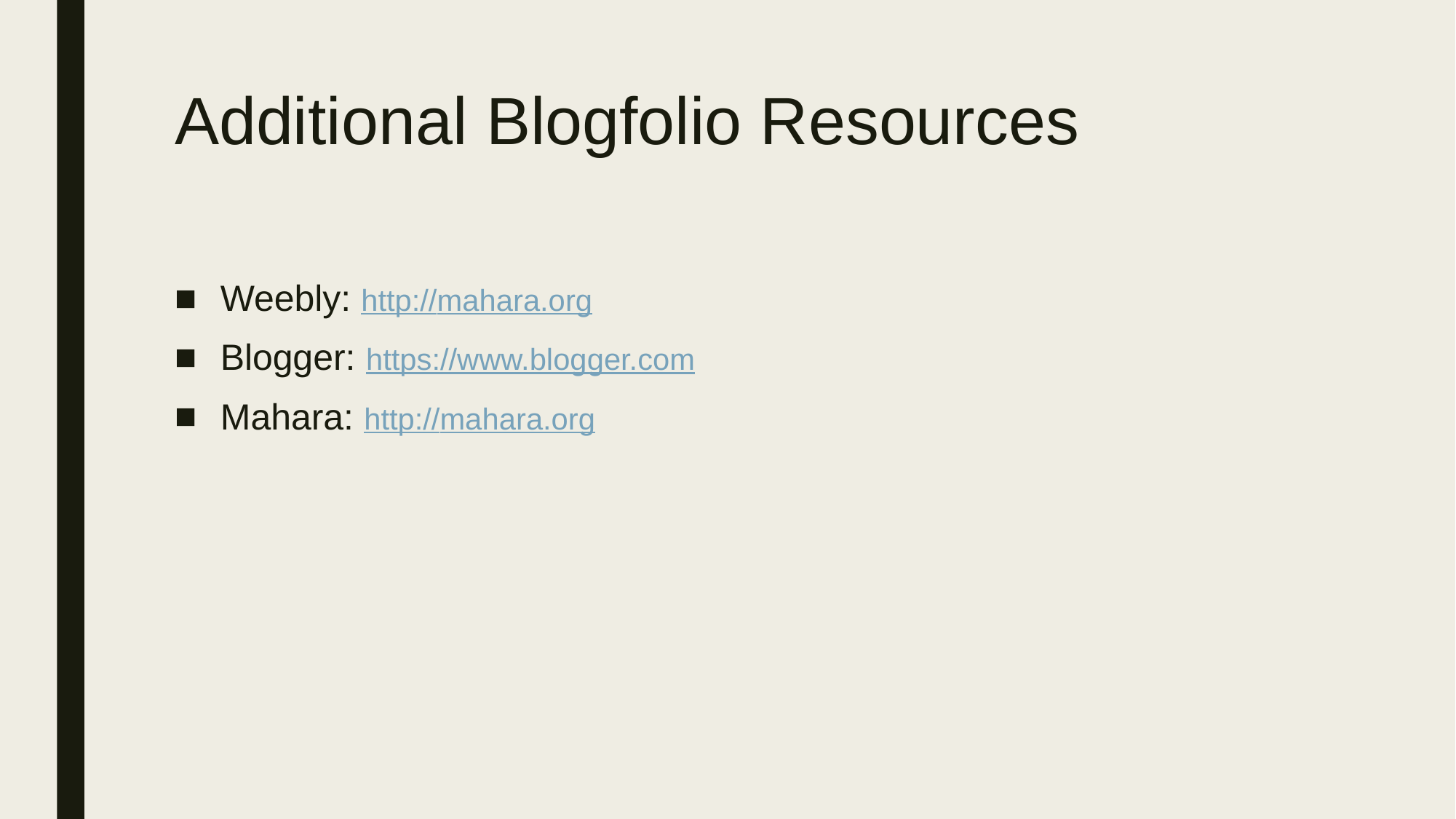

# Additional Blogfolio Resources
Weebly: http://mahara.org
Blogger: https://www.blogger.com
Mahara: http://mahara.org